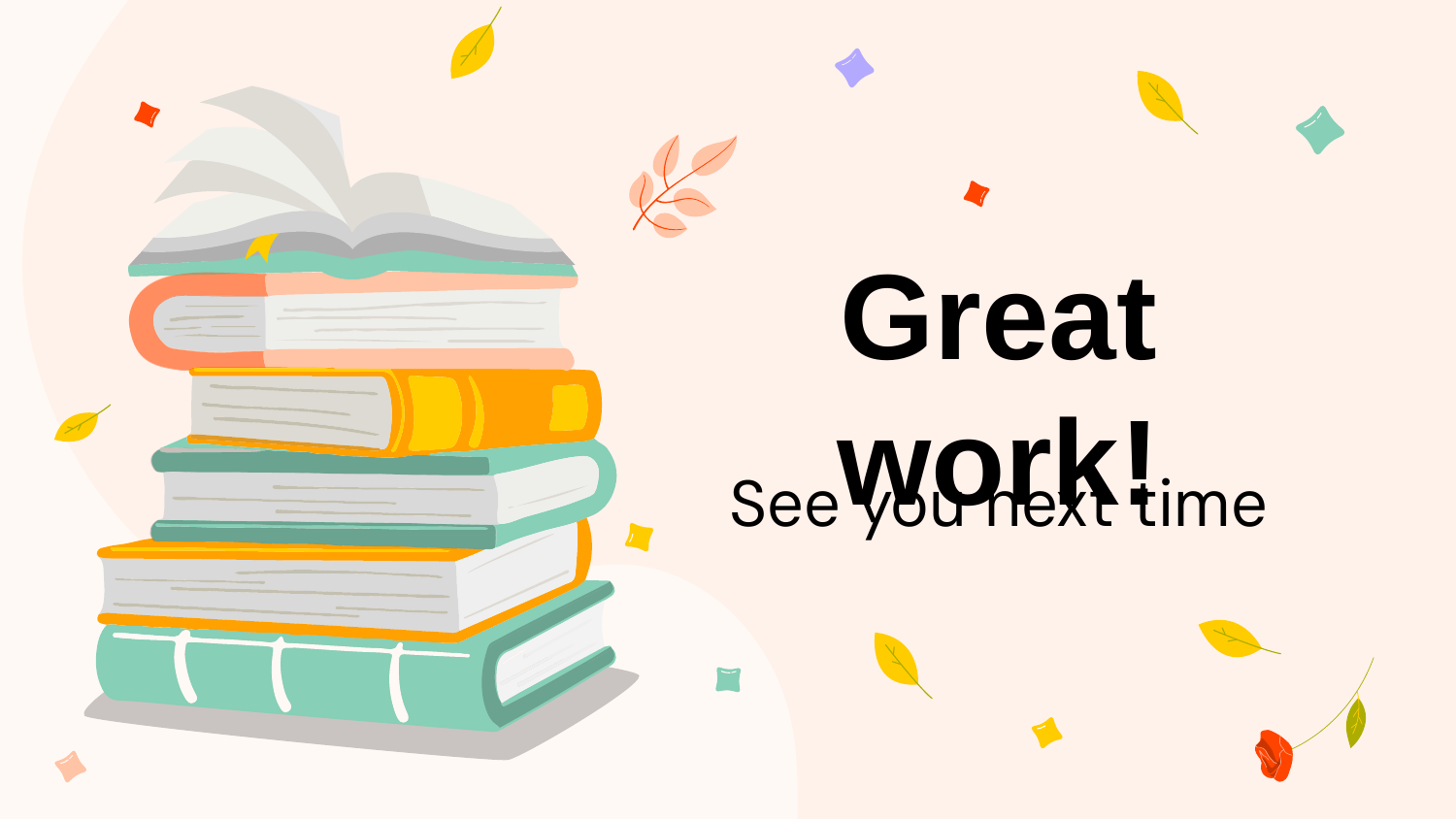

# Great work!
See you next time